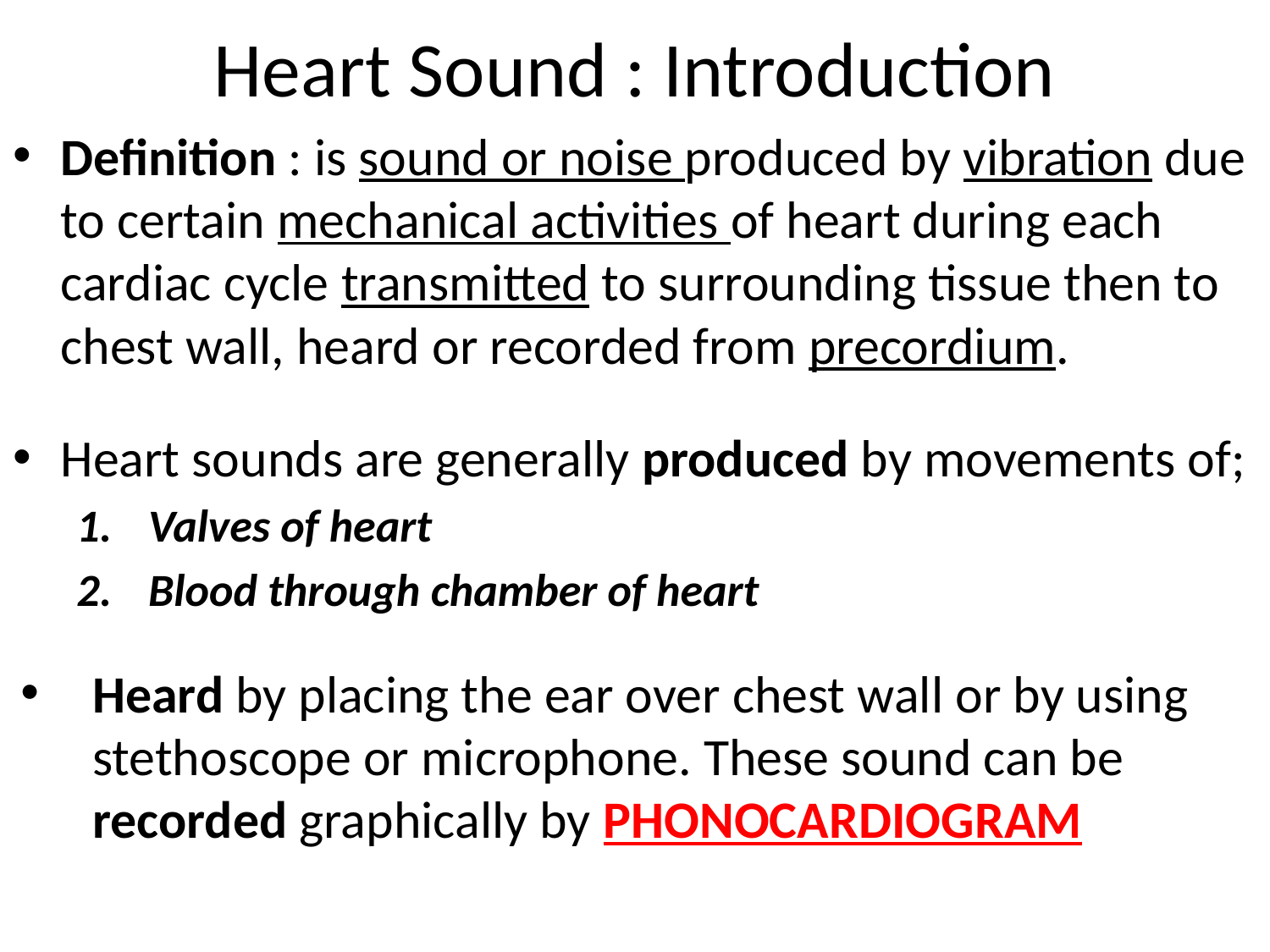

# Heart Sound : Introduction
Definition : is sound or noise produced by vibration due to certain mechanical activities of heart during each cardiac cycle transmitted to surrounding tissue then to chest wall, heard or recorded from precordium.

Heart sounds are generally produced by movements of;
Valves of heart
Blood through chamber of heart

Heard by placing the ear over chest wall or by using stethoscope or microphone. These sound can be recorded graphically by PHONOCARDIOGRAM